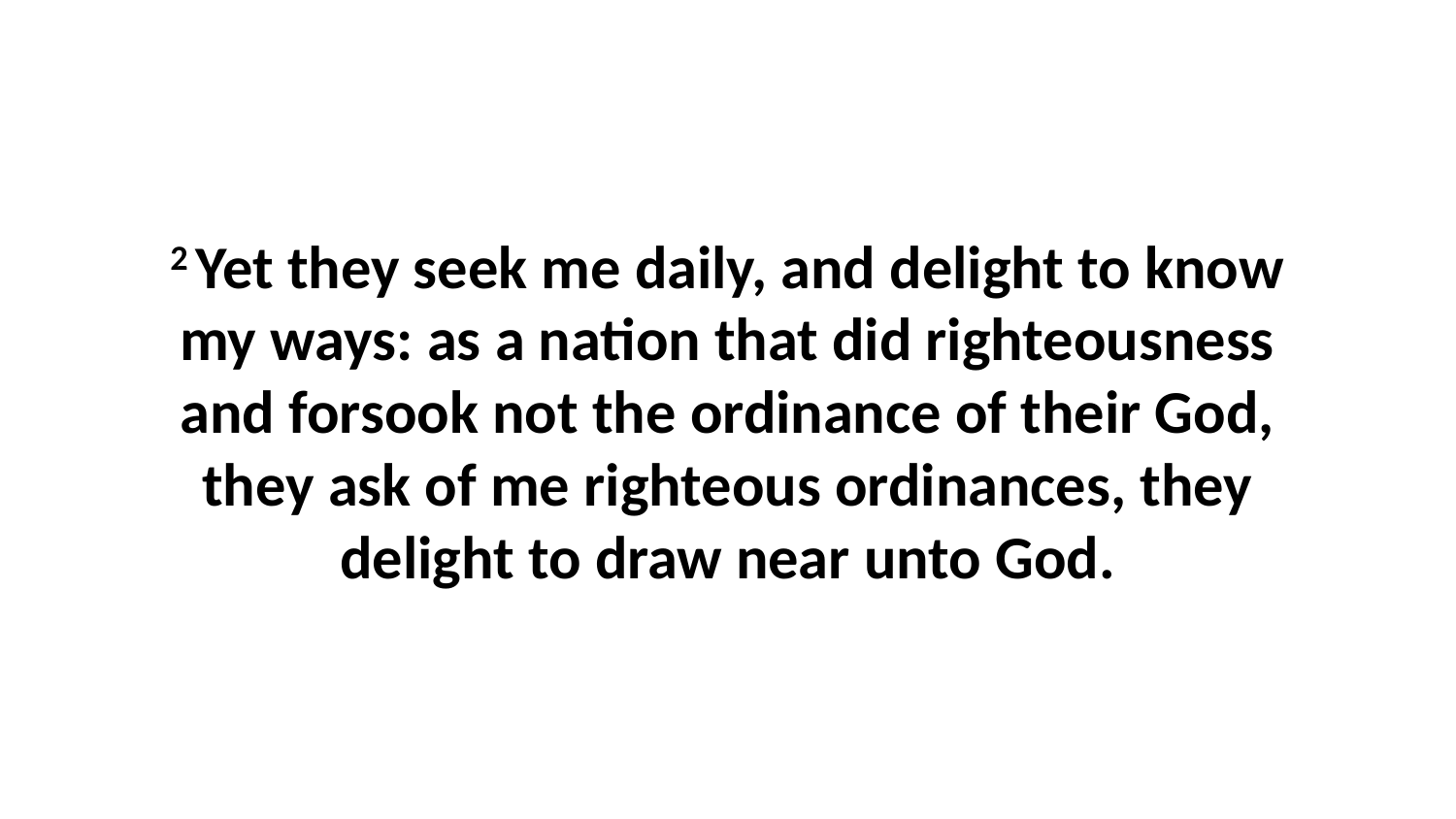

2 Yet they seek me daily, and delight to know my ways: as a nation that did righteousness and forsook not the ordinance of their God, they ask of me righteous ordinances, they delight to draw near unto God.